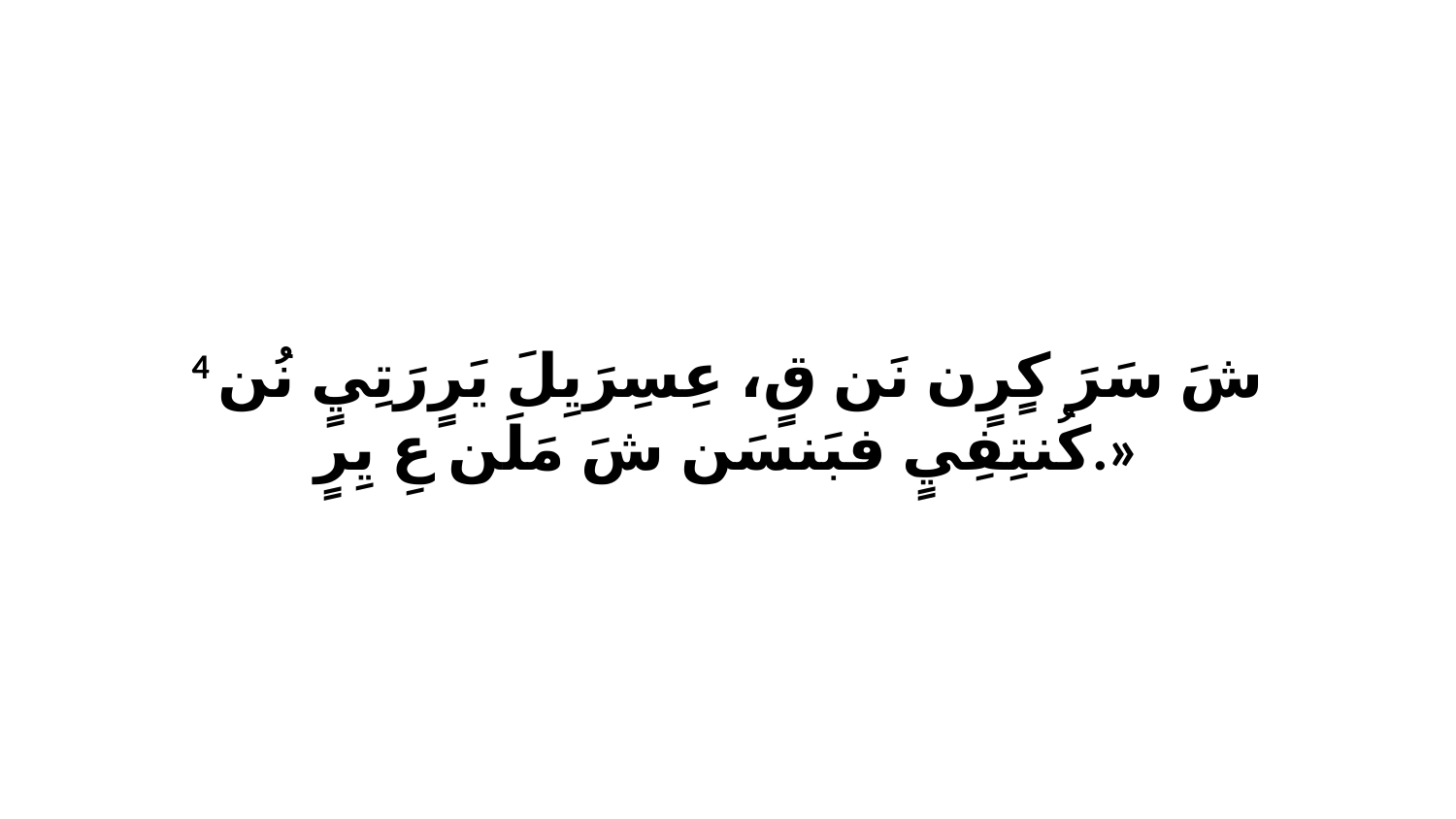

4 شَ سَرَ كٍرٍن نَن قٍ، عِسِرَيِلَ يَرٍرَتِيٍ نُن كُنتِفِيٍ فبَنسَن شَ مَلَن عِ يِرٍ.»